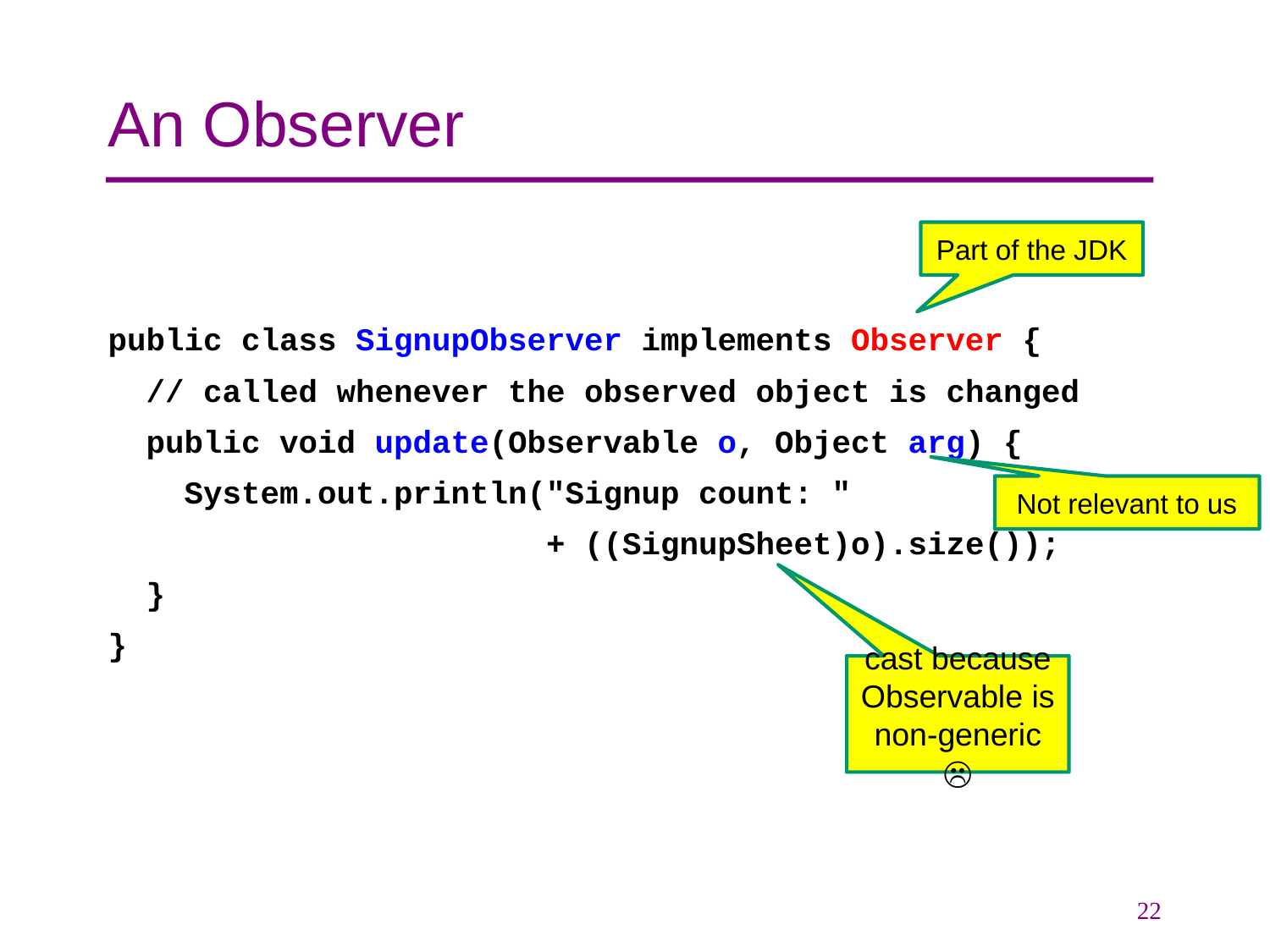

# An Observer
Part of the JDK
public class SignupObserver implements Observer {
  // called whenever the observed object is changed
  public void update(Observable o, Object arg) {
    System.out.println("Signup count: "
                       + ((SignupSheet)o).size());‏
  }
}

Not relevant to us
cast because Observable is non-generic ☹
22